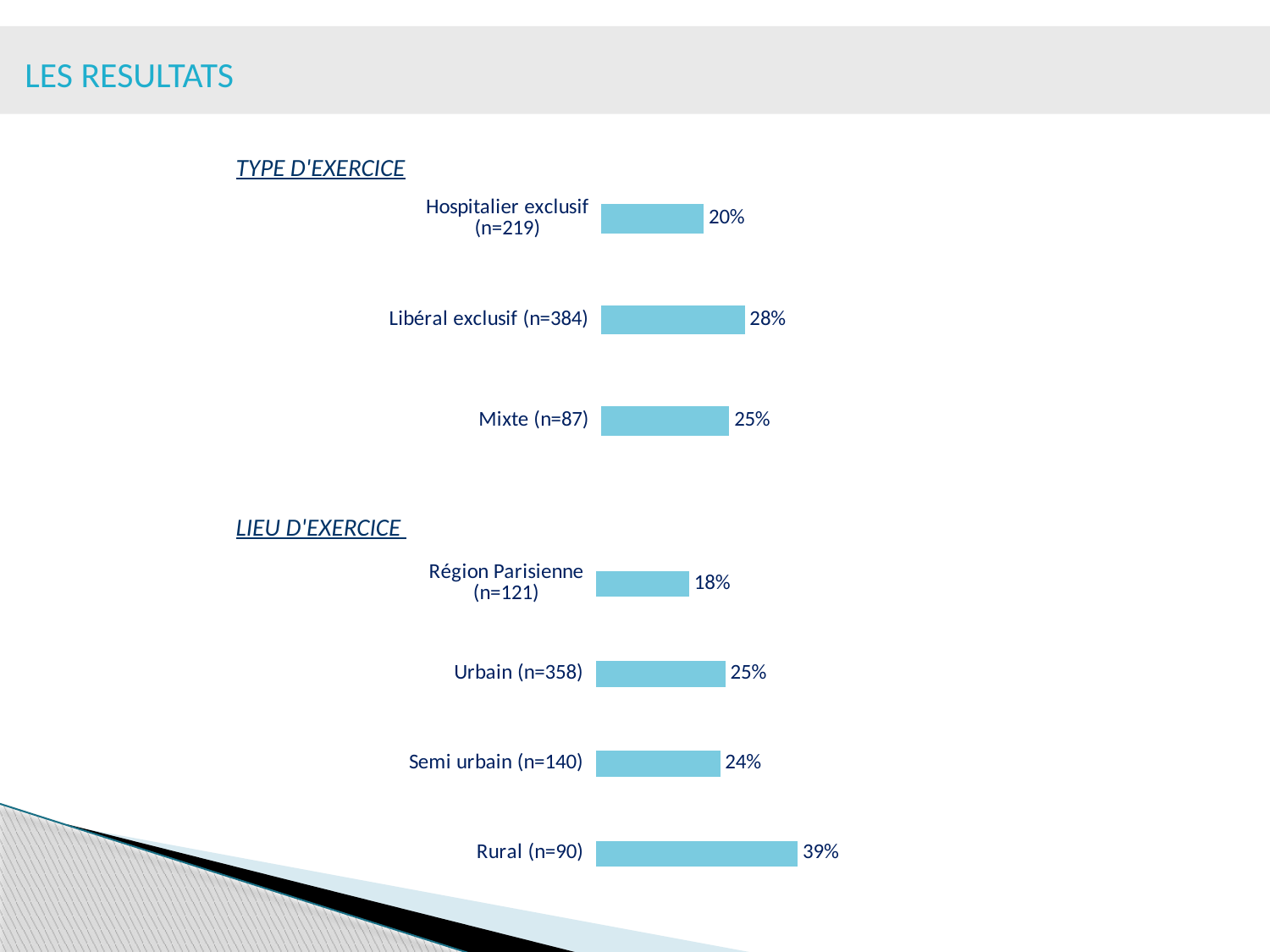

LES RESULTATS
TYPE D'EXERCICE

### Chart

| Category | Spontané |
|---|---|
| Mixte (n=87) | 0.25 |
| Libéral exclusif (n=384) | 0.28 |
| Hospitalier exclusif (n=219) | 0.2 |
LIEU D'EXERCICE

### Chart

| Category | Spontané |
|---|---|
| Rural (n=90) | 0.39 |
| Semi urbain (n=140) | 0.24 |
| Urbain (n=358) | 0.25 |
| Région Parisienne (n=121) | 0.18 |